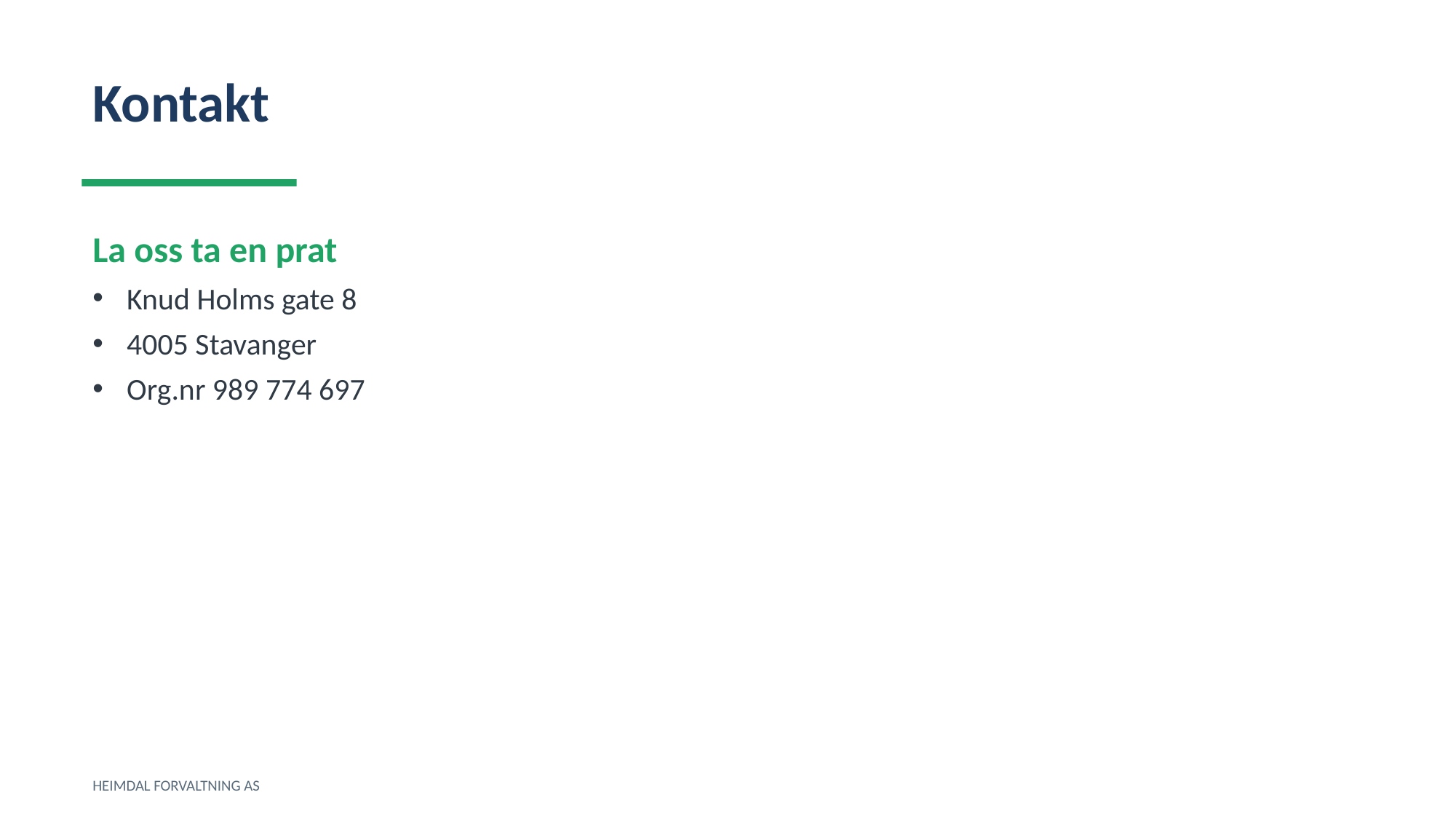

Kontakt

La oss ta en prat
Knud Holms gate 8
4005 Stavanger
Org.nr 989 774 697
HEIMDAL FORVALTNING AS